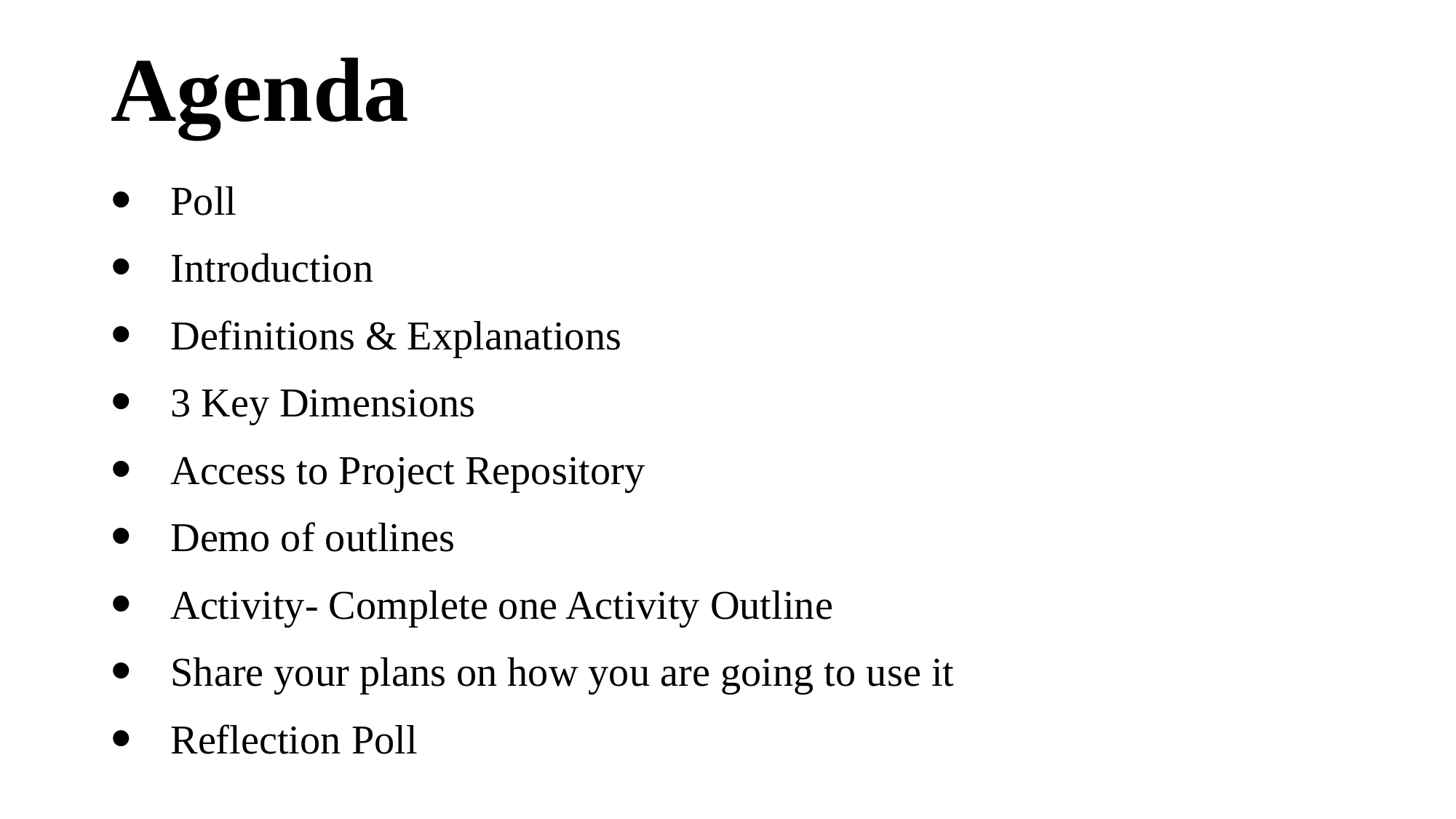

# Agenda
Poll
Introduction
Definitions & Explanations
3 Key Dimensions
Access to Project Repository
Demo of outlines
Activity- Complete one Activity Outline
Share your plans on how you are going to use it
Reflection Poll